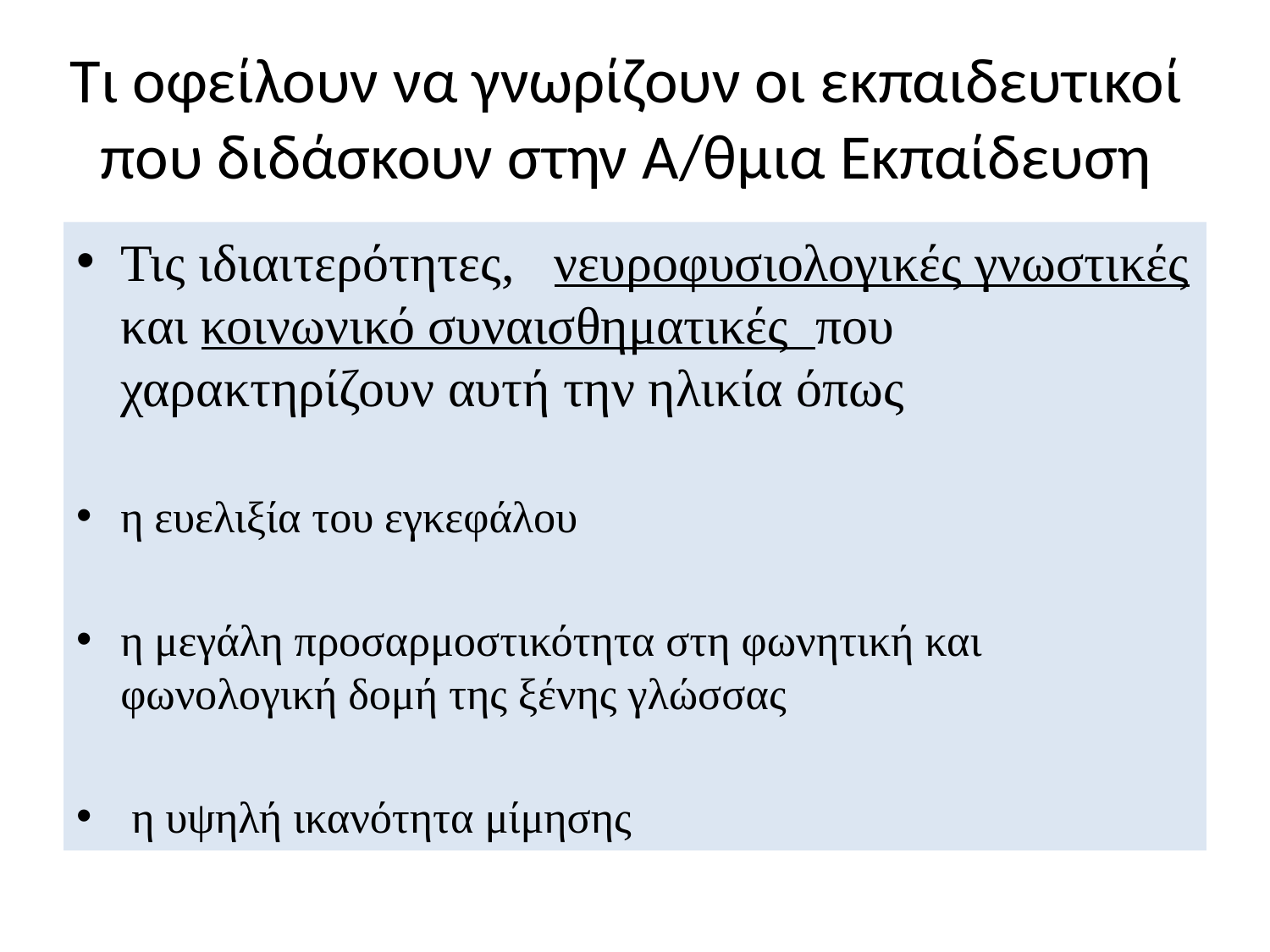

# Τι οφείλουν να γνωρίζουν οι εκπαιδευτικοί που διδάσκουν στην Α/θμια Εκπαίδευση
Τις ιδιαιτερότητες,   νευροφυσιολογικές γνωστικές και κοινωνικό συναισθηματικές  που χαρακτηρίζουν αυτή την ηλικία όπως

η ευελιξία του εγκεφάλου

η μεγάλη προσαρμοστικότητα στη φωνητική και φωνολογική δομή της ξένης γλώσσας

 η υψηλή ικανότητα μίμησης